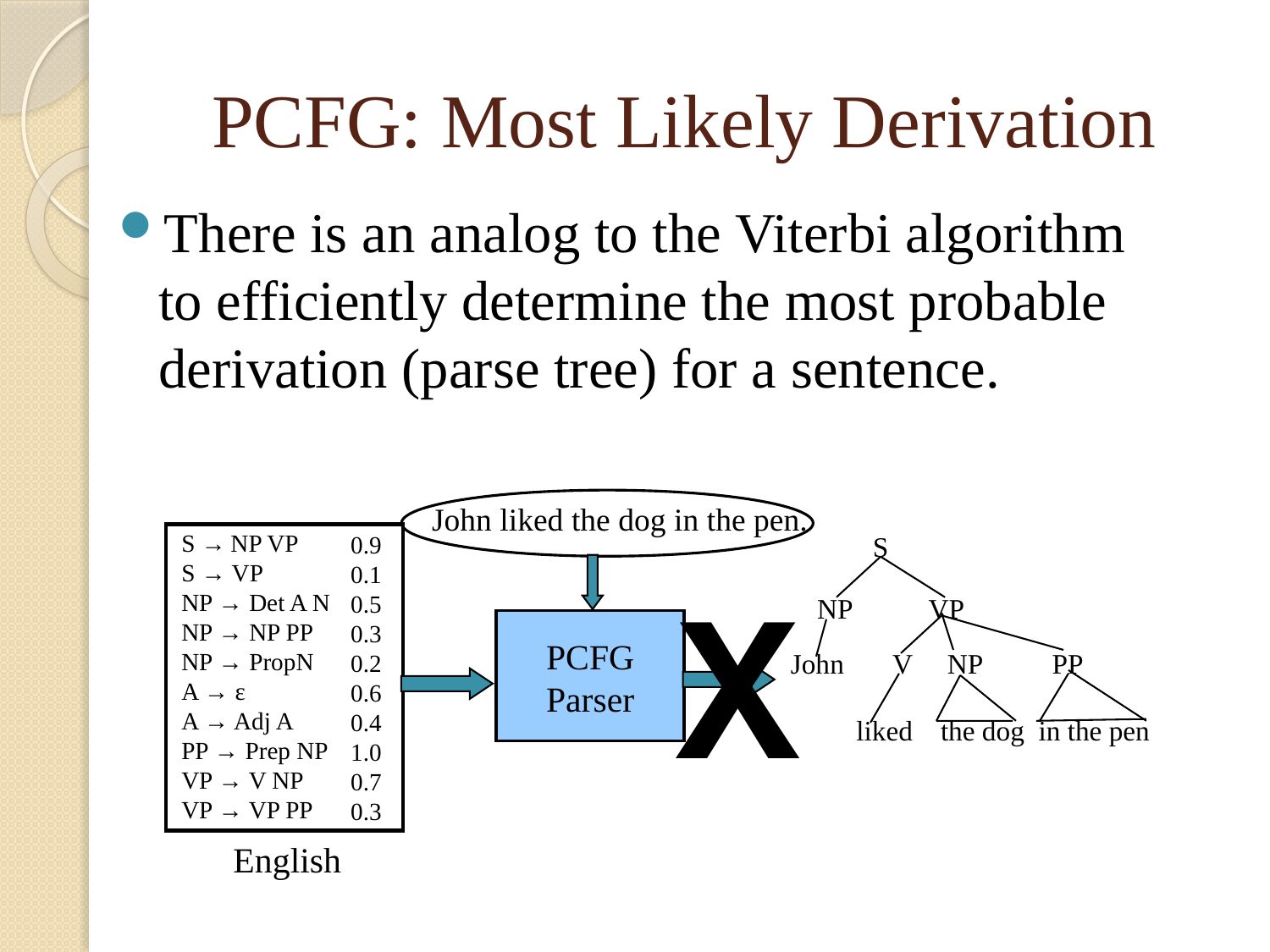

PCFG: Most Likely Derivation
There is an analog to the Viterbi algorithm to efficiently determine the most probable derivation (parse tree) for a sentence.

John liked the dog in the pen.

S → NP VP
S → VP
NP → Det A N
NP → NP PP
NP → PropN
A → ε
A → Adj A
PP → Prep NP
VP → V NP
VP → VP PP
0.9
0.1
0.5
0.3
0.2
0.6
0.4
1.0
0.7
0.3

English
S
X

NP           VP

John       V     NP          PP

liked    the dog  in the pen

PCFG
Parser